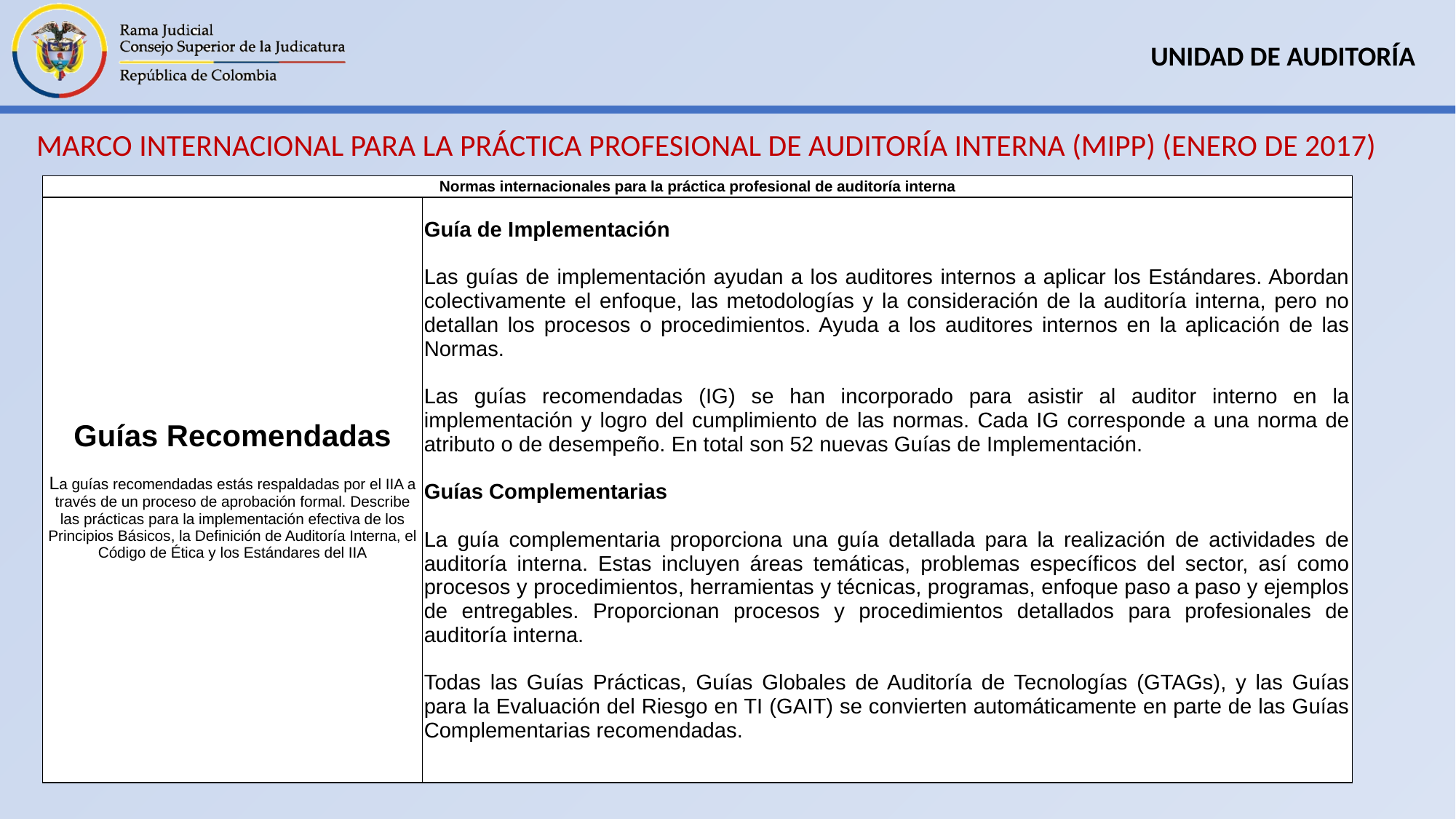

MARCO INTERNACIONAL PARA LA PRÁCTICA PROFESIONAL DE AUDITORÍA INTERNA (MIPP) (ENERO DE 2017)
| Normas internacionales para la práctica profesional de auditoría interna |  |
| --- | --- |
| Guías Recomendadas La guías recomendadas estás respaldadas por el IIA a través de un proceso de aprobación formal. Describe las prácticas para la implementación efectiva de los Principios Básicos, la Definición de Auditoría Interna, el Código de Ética y los Estándares del IIA | Guía de Implementación Las guías de implementación ayudan a los auditores internos a aplicar los Estándares. Abordan colectivamente el enfoque, las metodologías y la consideración de la auditoría interna, pero no detallan los procesos o procedimientos. Ayuda a los auditores internos en la aplicación de las Normas. Las guías recomendadas (IG) se han incorporado para asistir al auditor interno en la implementación y logro del cumplimiento de las normas. Cada IG corresponde a una norma de atributo o de desempeño. En total son 52 nuevas Guías de Implementación. Guías Complementarias La guía complementaria proporciona una guía detallada para la realización de actividades de auditoría interna. Estas incluyen áreas temáticas, problemas específicos del sector, así como procesos y procedimientos, herramientas y técnicas, programas, enfoque paso a paso y ejemplos de entregables. Proporcionan procesos y procedimientos detallados para profesionales de auditoría interna. Todas las Guías Prácticas, Guías Globales de Auditoría de Tecnologías (GTAGs), y las Guías para la Evaluación del Riesgo en TI (GAIT) se convierten automáticamente en parte de las Guías Complementarias recomendadas. |